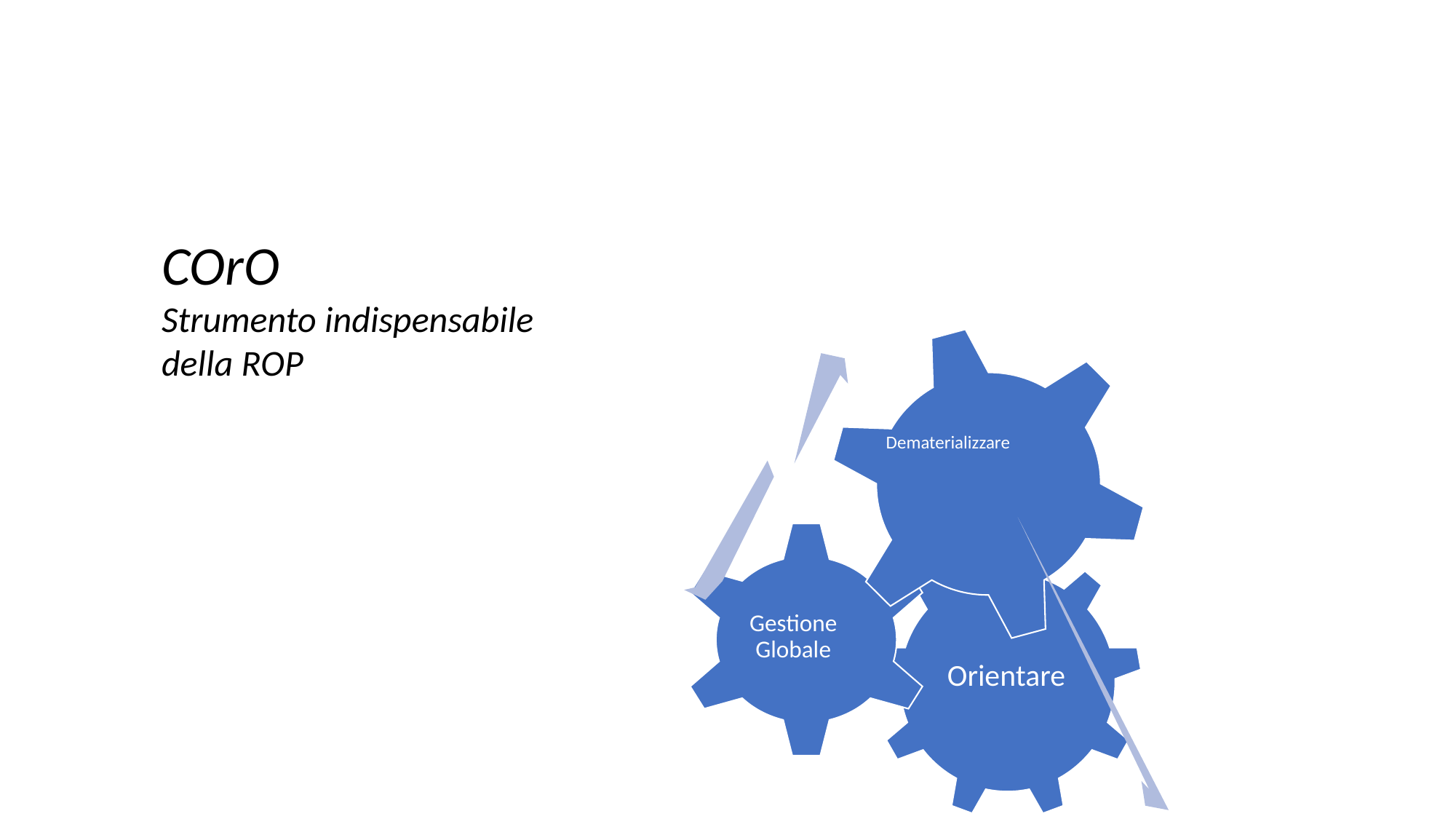

COrO
Strumento indispensabile della ROP
Dematerializzare

Gestione Globale
Orientare